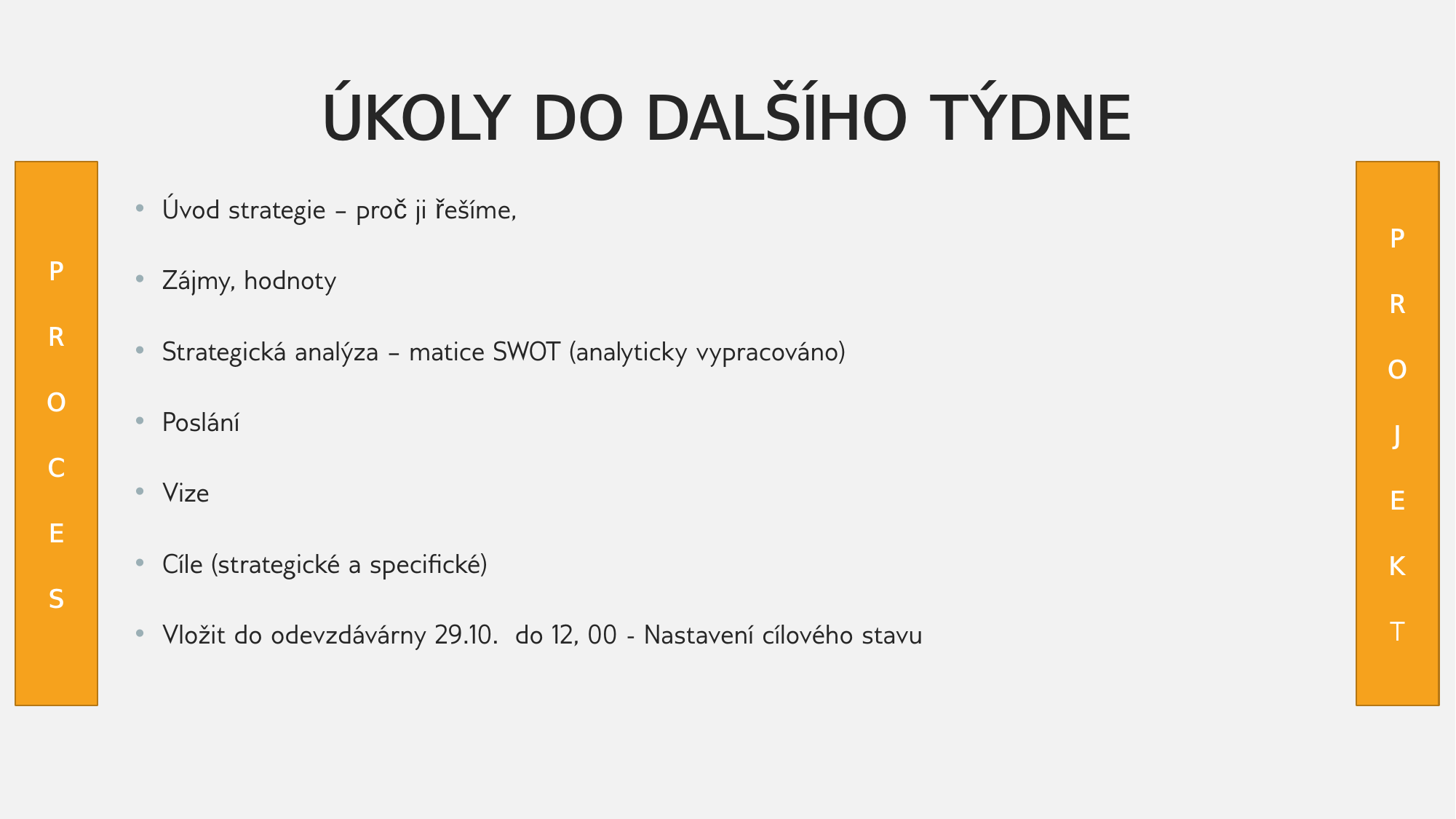

ÚKOLY DO DALŠÍHO TÝDNE
Úvod strategie – proč ji řešíme,
Zájmy, hodnoty
Strategická analýza – matice SWOT (analyticky vypracováno)
Poslání
Vize
Cíle (strategické a specifické)
Vložit do odevzdávárny 29.10.  do 12, 00 - Nastavení cílového stavu

P

R

O

C

E

S
P

R

O

J

E

K

T